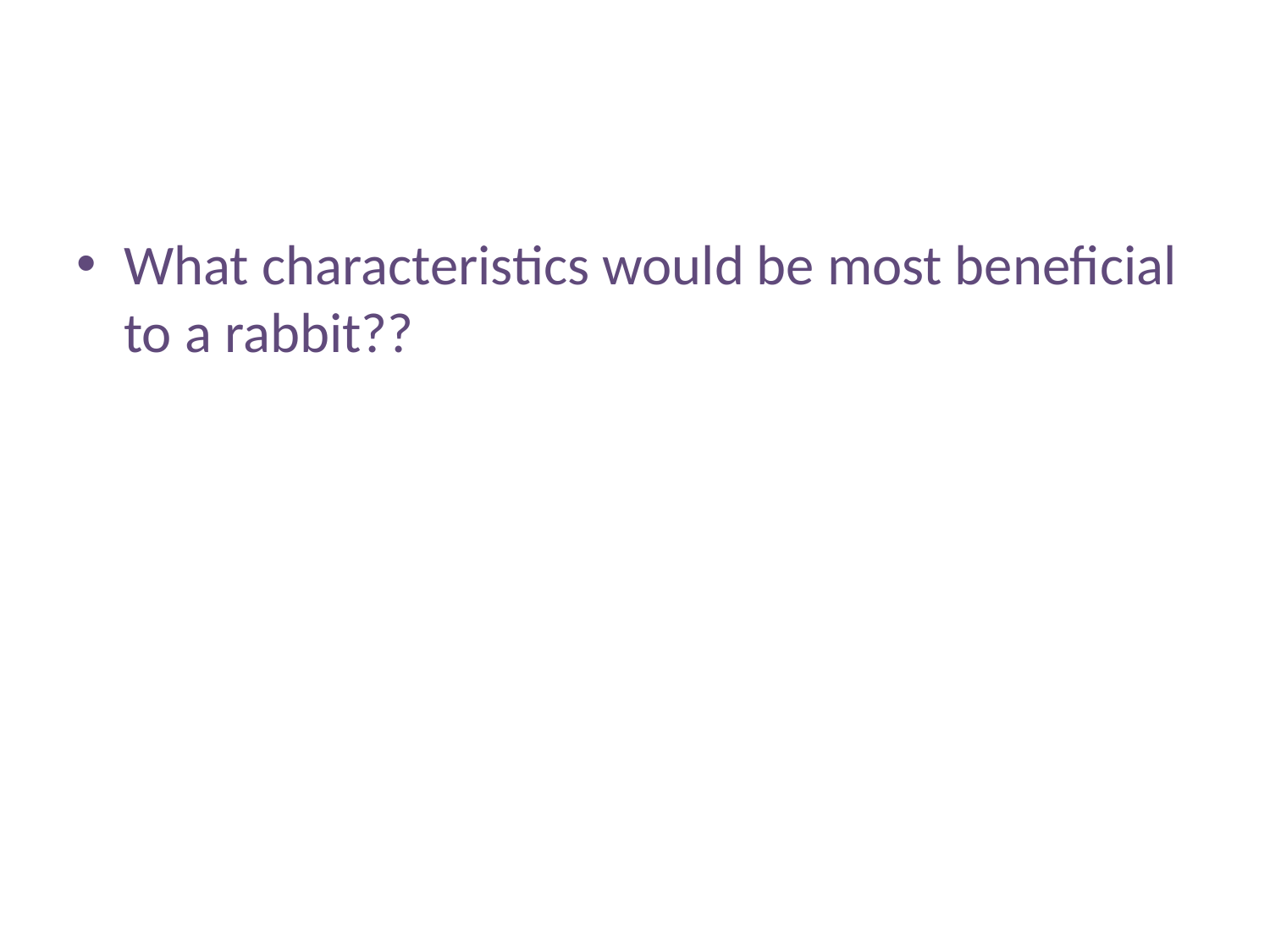

#
What characteristics would be most beneficial to a rabbit??